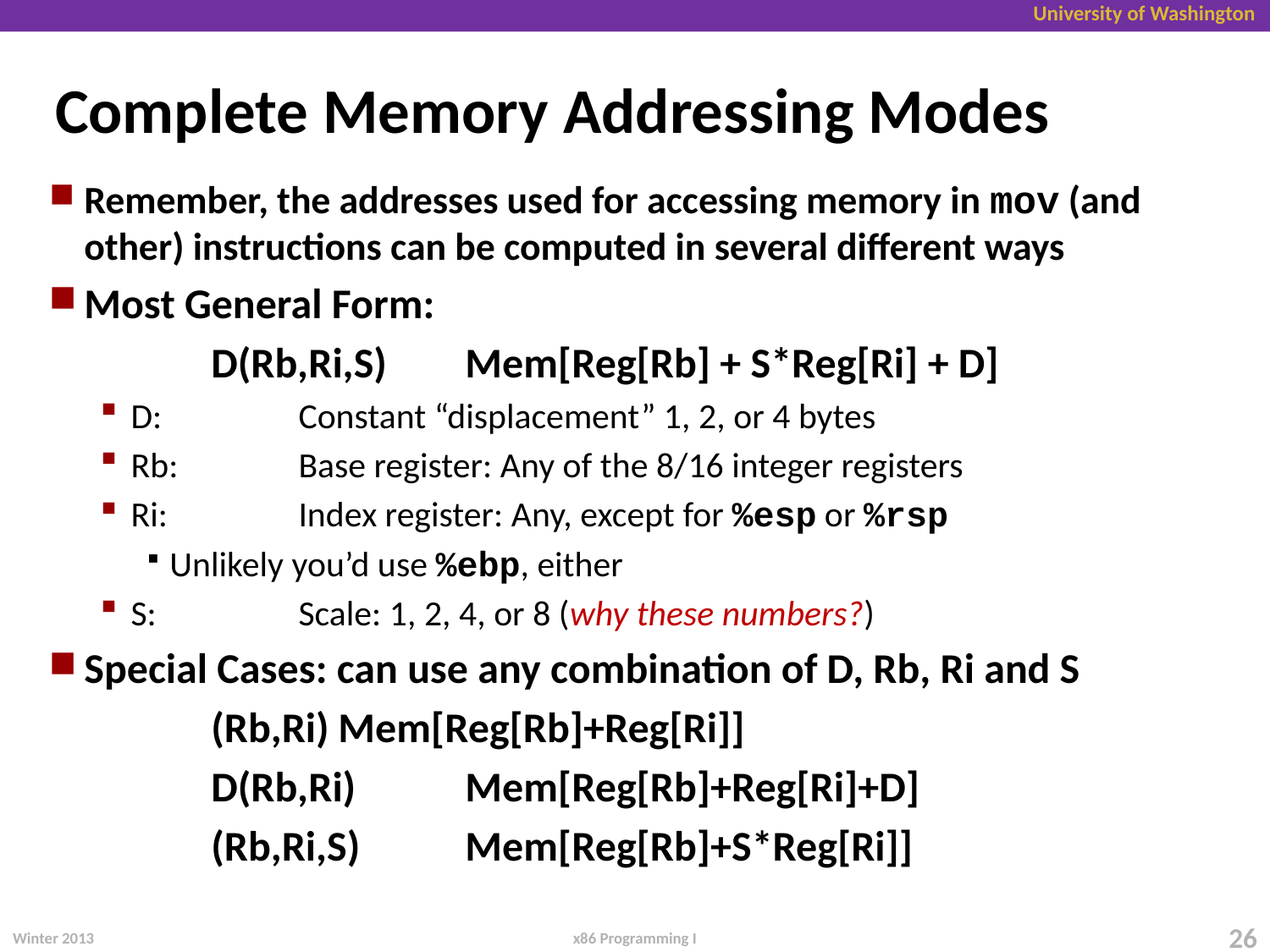

# Complete Memory Addressing Modes
Remember, the addresses used for accessing memory in mov (and other) instructions can be computed in several different ways
Most General Form:
		D(Rb,Ri,S)	Mem[Reg[Rb] + S*Reg[Ri] + D]
D: 	Constant “displacement” 1, 2, or 4 bytes
Rb: 	Base register: Any of the 8/16 integer registers
Ri:	Index register: Any, except for %esp or %rsp
Unlikely you’d use %ebp, either
S: 	Scale: 1, 2, 4, or 8 (why these numbers?)
Special Cases: can use any combination of D, Rb, Ri and S
		(Rb,Ri)	Mem[Reg[Rb]+Reg[Ri]]
		D(Rb,Ri)	Mem[Reg[Rb]+Reg[Ri]+D]
		(Rb,Ri,S)	Mem[Reg[Rb]+S*Reg[Ri]]
Winter 2013
26
x86 Programming I